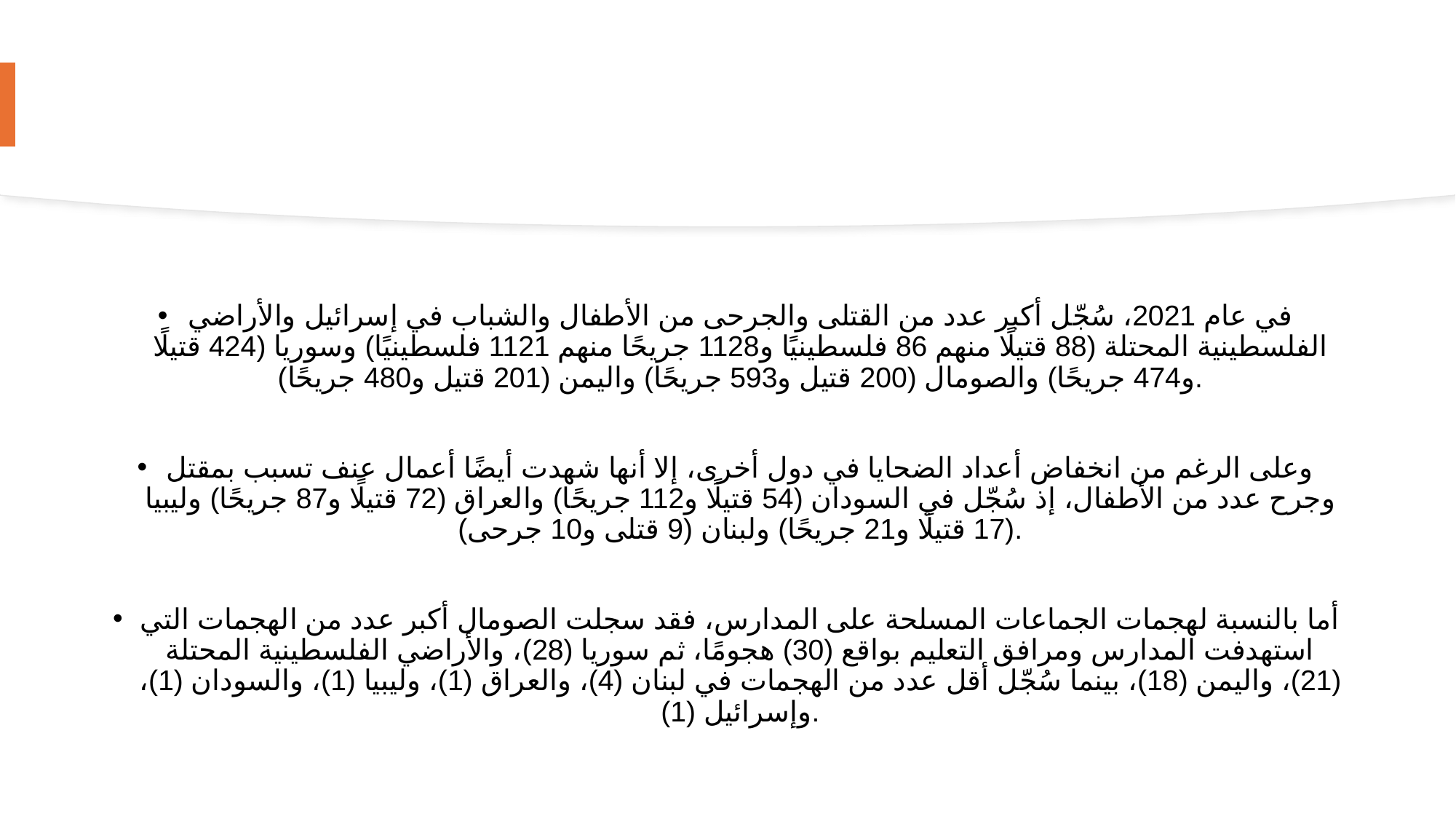

في عام 2021، سُجّل أكبر عدد من القتلى والجرحى من الأطفال والشباب في إسرائيل والأراضي الفلسطينية المحتلة (88 قتيلًا منهم 86 فلسطينيًا و1128 جريحًا منهم 1121 فلسطينيًا) وسوريا (424 قتيلًا و474 جريحًا) والصومال (200 قتيل و593 جريحًا) واليمن (201 قتيل و480 جريحًا).

وعلى الرغم من انخفاض أعداد الضحايا في دول أخرى، إلا أنها شهدت أيضًا أعمال عنف تسبب بمقتل وجرح عدد من الأطفال، إذ سُجّل في السودان (54 قتيلًا و112 جريحًا) والعراق (72 قتيلًا و87 جريحًا) وليبيا (17 قتيلًا و21 جريحًا) ولبنان (9 قتلى و10 جرحى).

أما بالنسبة لهجمات الجماعات المسلحة على المدارس، فقد سجلت الصومال أكبر عدد من الهجمات التي استهدفت المدارس ومرافق التعليم بواقع (30) هجومًا، ثم سوريا (28)، والأراضي الفلسطينية المحتلة (21)، واليمن (18)، بينما سُجّل أقل عدد من الهجمات في لبنان (4)، والعراق (1)، وليبيا (1)، والسودان (1)، وإسرائيل (1).